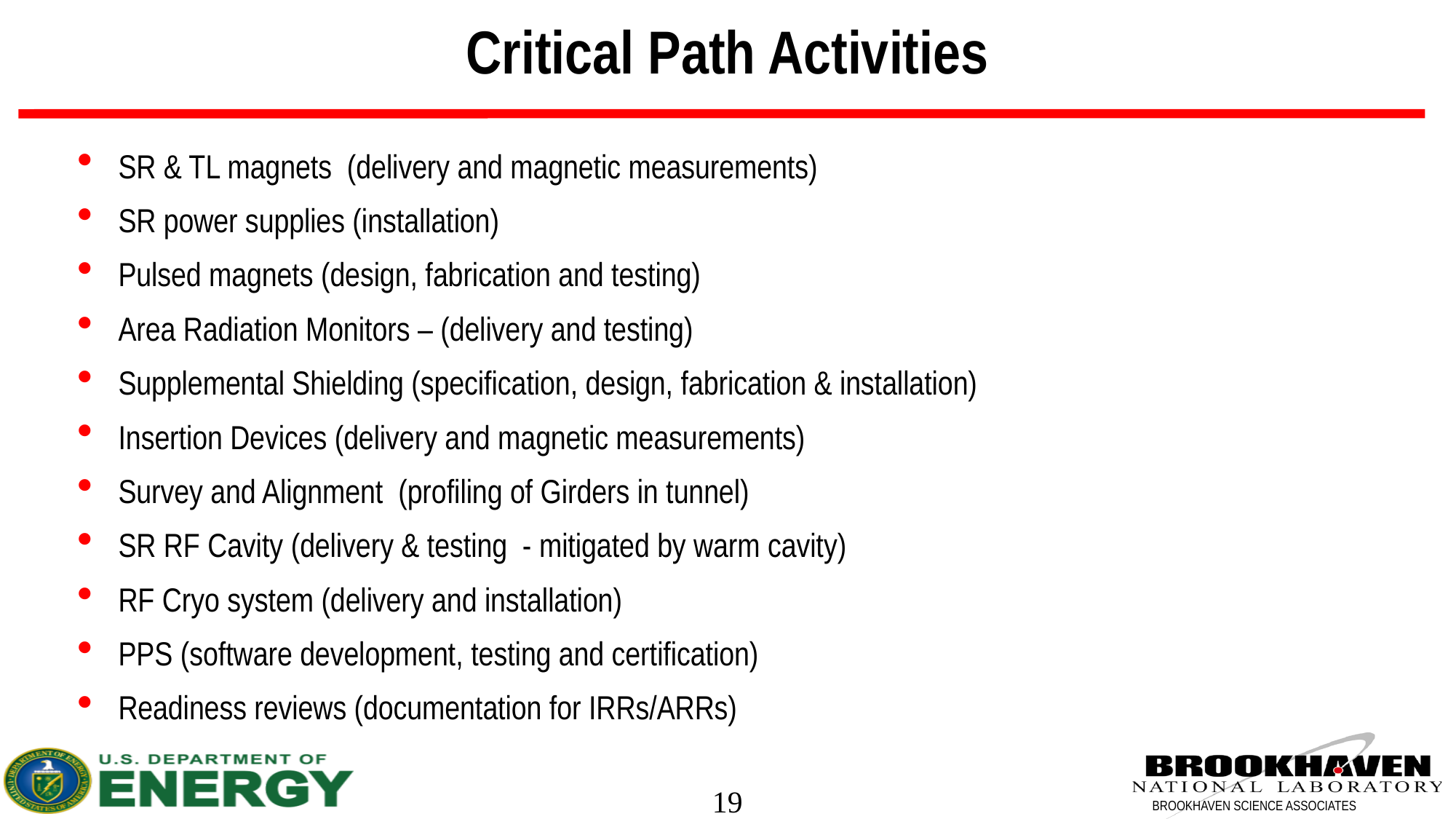

# Critical Path Activities
SR & TL magnets  (delivery and magnetic measurements)
SR power supplies (installation)
Pulsed magnets (design, fabrication and testing)
Area Radiation Monitors – (delivery and testing)
Supplemental Shielding (specification, design, fabrication & installation)
Insertion Devices (delivery and magnetic measurements)
Survey and Alignment  (profiling of Girders in tunnel)
SR RF Cavity (delivery & testing  - mitigated by warm cavity)
RF Cryo system (delivery and installation)
PPS (software development, testing and certification)
Readiness reviews (documentation for IRRs/ARRs)